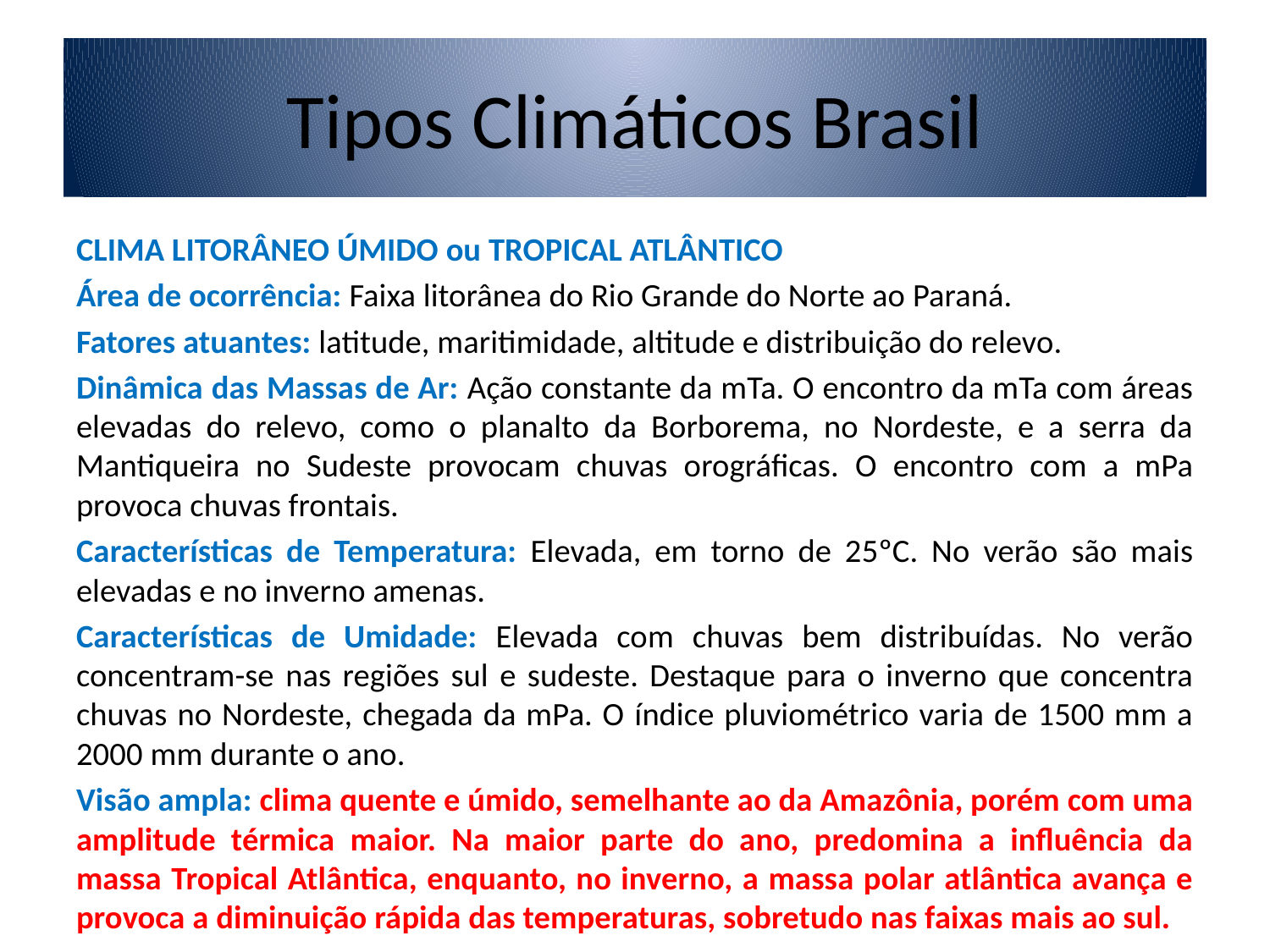

# Tipos Climáticos Brasil
CLIMA LITORÂNEO ÚMIDO ou TROPICAL ATLÂNTICO
Área de ocorrência: Faixa litorânea do Rio Grande do Norte ao Paraná.
Fatores atuantes: latitude, maritimidade, altitude e distribuição do relevo.
Dinâmica das Massas de Ar: Ação constante da mTa. O encontro da mTa com áreas elevadas do relevo, como o planalto da Borborema, no Nordeste, e a serra da Mantiqueira no Sudeste provocam chuvas orográficas. O encontro com a mPa provoca chuvas frontais.
Características de Temperatura: Elevada, em torno de 25ºC. No verão são mais elevadas e no inverno amenas.
Características de Umidade: Elevada com chuvas bem distribuídas. No verão concentram-se nas regiões sul e sudeste. Destaque para o inverno que concentra chuvas no Nordeste, chegada da mPa. O índice pluviométrico varia de 1500 mm a 2000 mm durante o ano.
Visão ampla: clima quente e úmido, semelhante ao da Amazônia, porém com uma amplitude térmica maior. Na maior parte do ano, predomina a influência da massa Tropical Atlântica, enquanto, no inverno, a massa polar atlântica avança e provoca a diminuição rápida das temperaturas, sobretudo nas faixas mais ao sul.